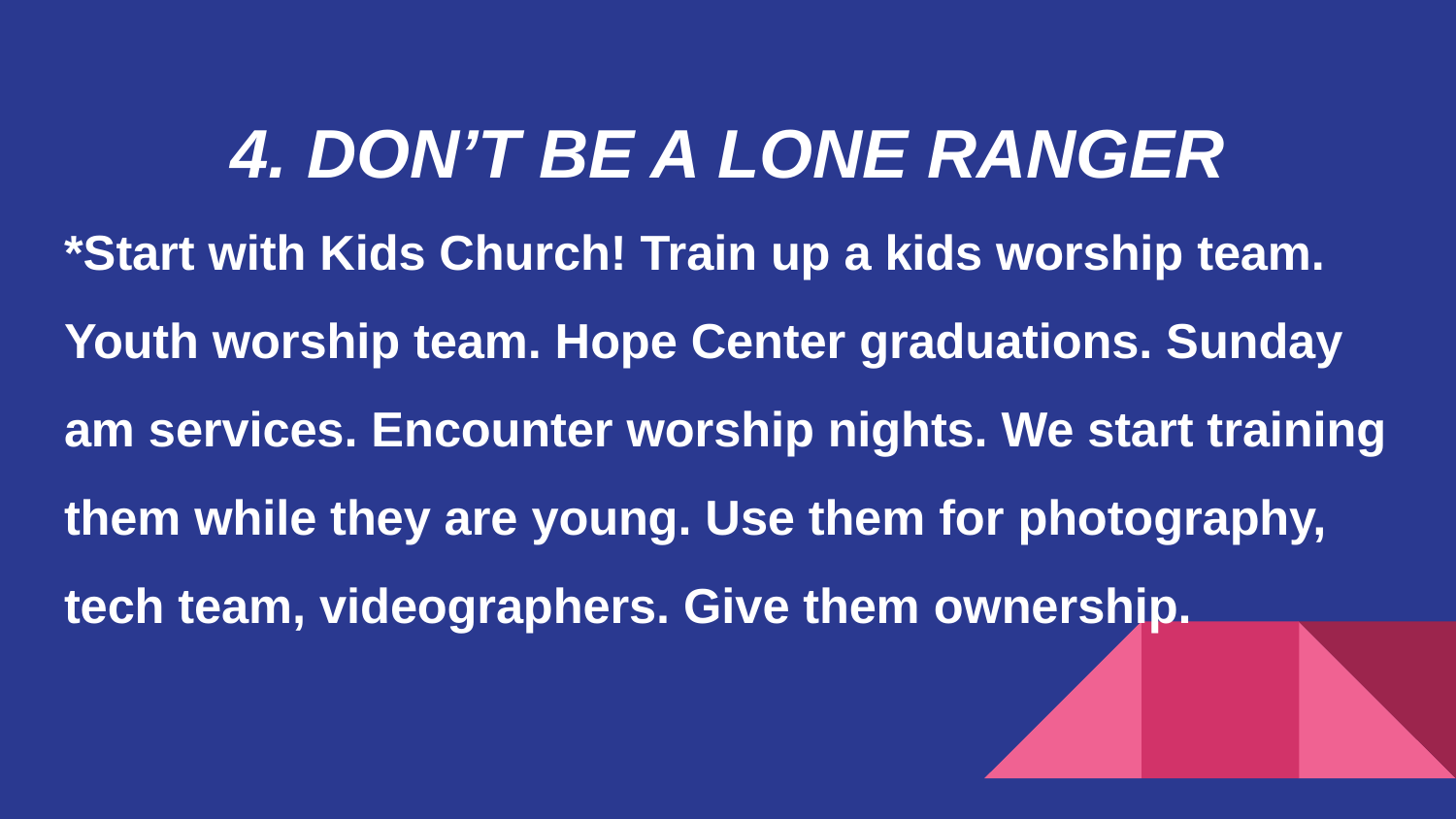

4. DON’T BE A LONE RANGER
*Start with Kids Church! Train up a kids worship team. Youth worship team. Hope Center graduations. Sunday am services. Encounter worship nights. We start training them while they are young. Use them for photography, tech team, videographers. Give them ownership.